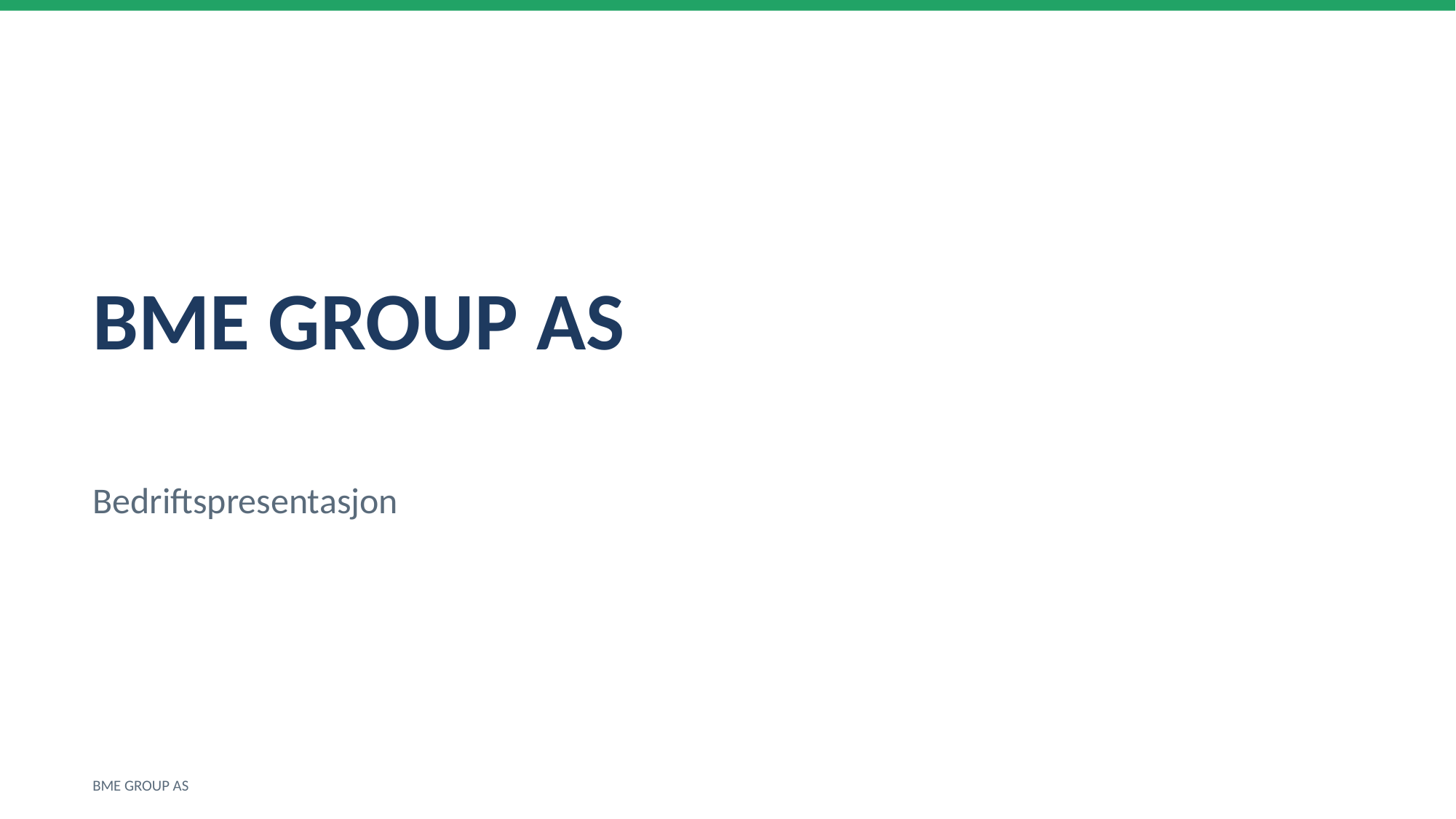

BME GROUP AS
Bedriftspresentasjon
BME GROUP AS